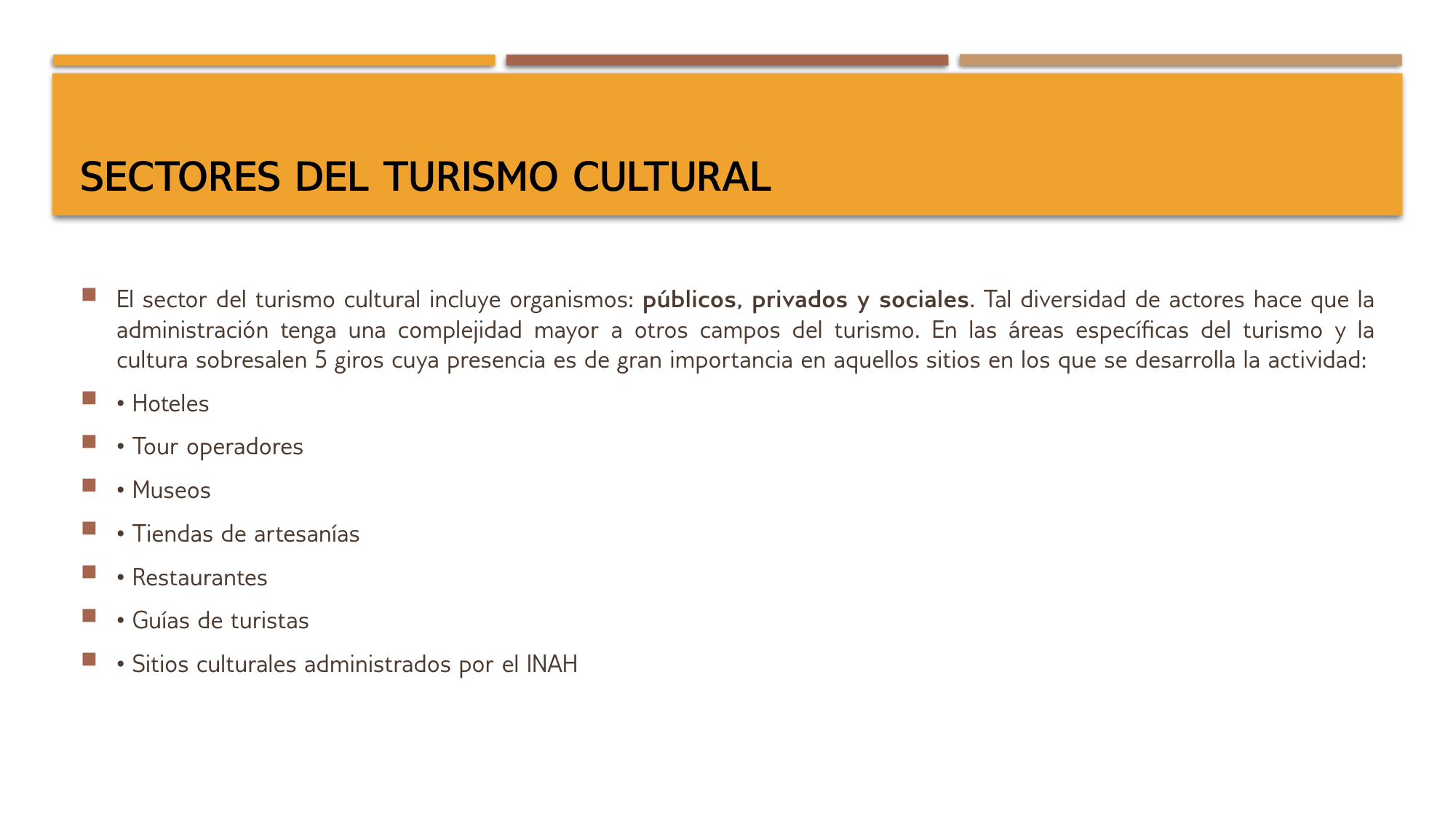

# Sectores del turismo cultural
El sector del turismo cultural incluye organismos: públicos, privados y sociales. Tal diversidad de actores hace que la administración tenga una complejidad mayor a otros campos del turismo. En las áreas específicas del turismo y la cultura sobresalen 5 giros cuya presencia es de gran importancia en aquellos sitios en los que se desarrolla la actividad:
• Hoteles
• Tour operadores
• Museos
• Tiendas de artesanías
• Restaurantes
• Guías de turistas
• Sitios culturales administrados por el INAH